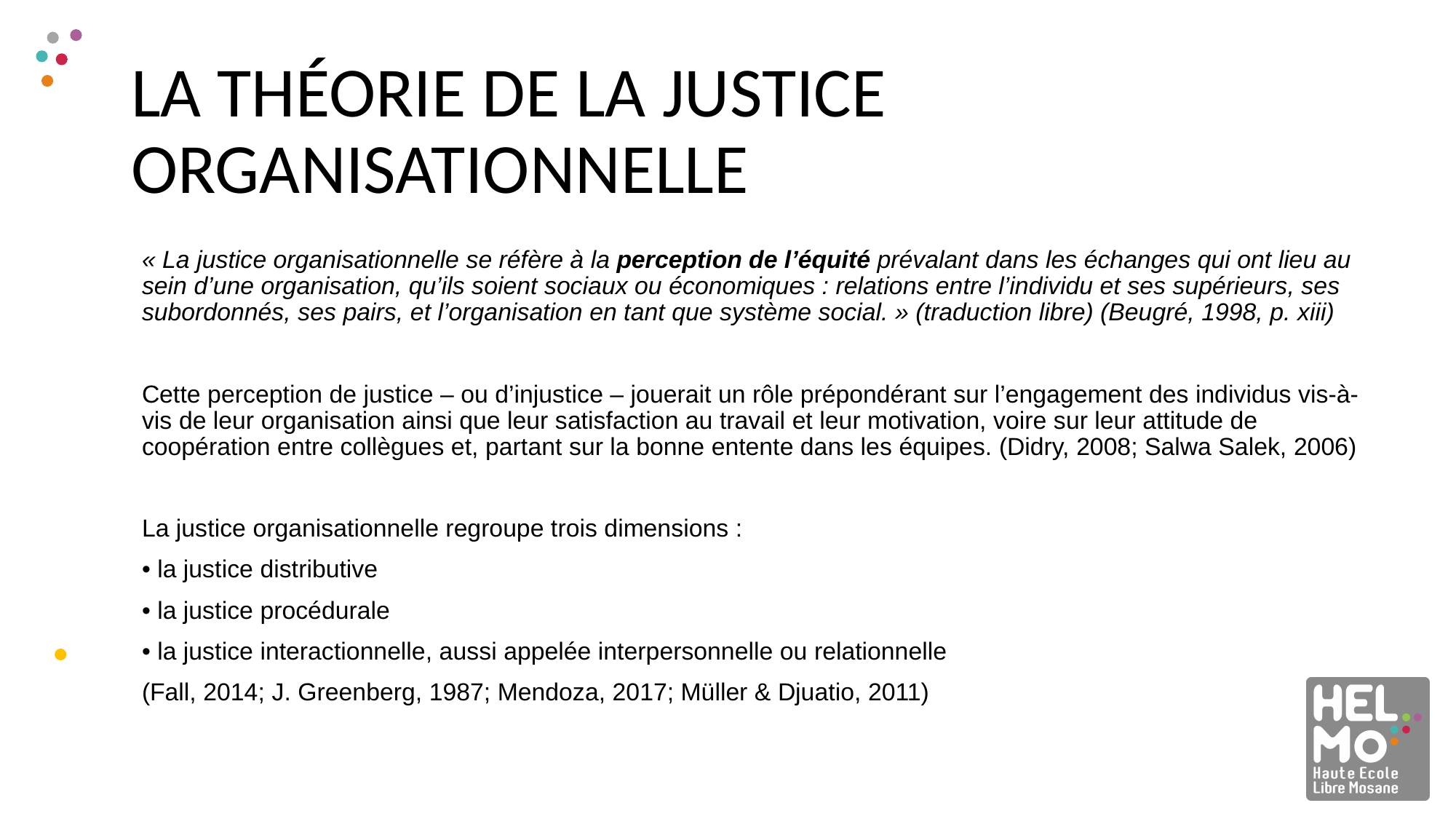

# La théorie de la justice organisationnelle
« La justice organisationnelle se réfère à la perception de l’équité prévalant dans les échanges qui ont lieu au sein d’une organisation, qu’ils soient sociaux ou économiques : relations entre l’individu et ses supérieurs, ses subordonnés, ses pairs, et l’organisation en tant que système social. » (traduction libre) (Beugré, 1998, p. xiii)

Cette perception de justice – ou d’injustice – jouerait un rôle prépondérant sur l’engagement des individus vis-à-vis de leur organisation ainsi que leur satisfaction au travail et leur motivation, voire sur leur attitude de coopération entre collègues et, partant sur la bonne entente dans les équipes. (Didry, 2008; Salwa Salek, 2006)

La justice organisationnelle regroupe trois dimensions :
• la justice distributive
• la justice procédurale
• la justice interactionnelle, aussi appelée interpersonnelle ou relationnelle
(Fall, 2014; J. Greenberg, 1987; Mendoza, 2017; Müller & Djuatio, 2011)